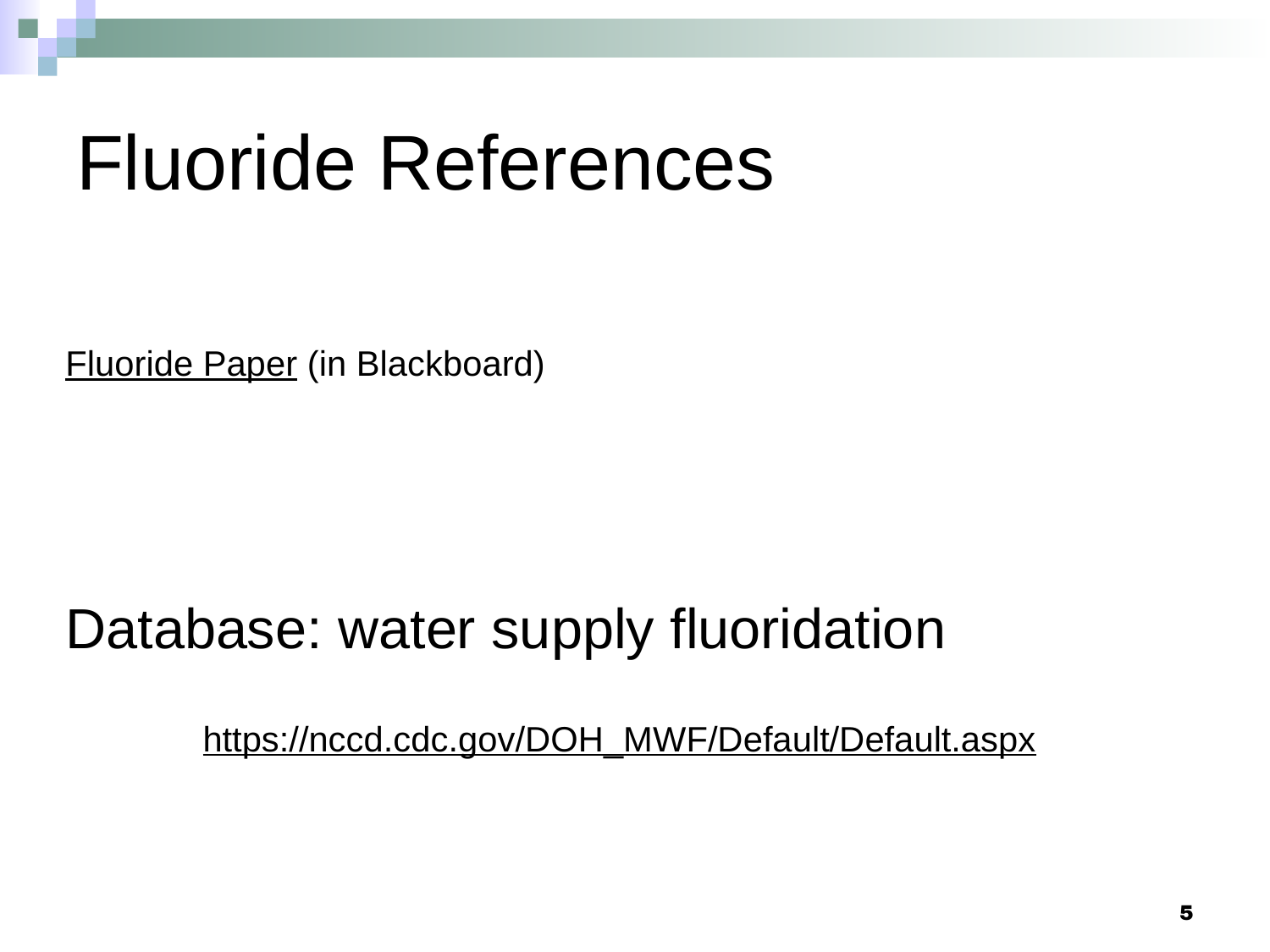

# Fluoride References

Fluoride Paper (in Blackboard)

Database: water supply fluoridation

https://nccd.cdc.gov/DOH_MWF/Default/Default.aspx

5